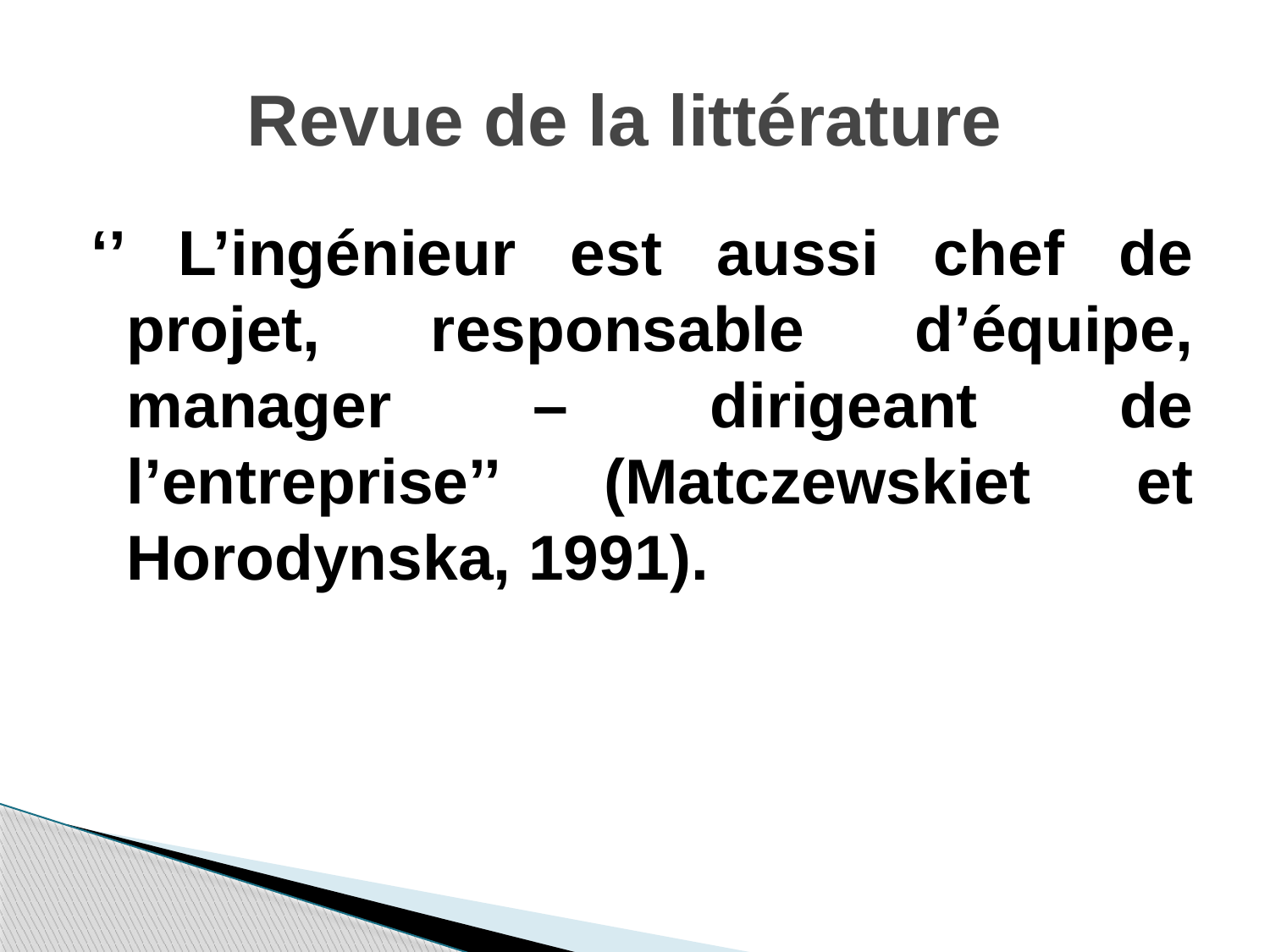

# Revue de la littérature
‘’ L’ingénieur est aussi chef de projet, responsable d’équipe, manager – dirigeant de l’entreprise’’ (Matczewskiet et Horodynska, 1991).